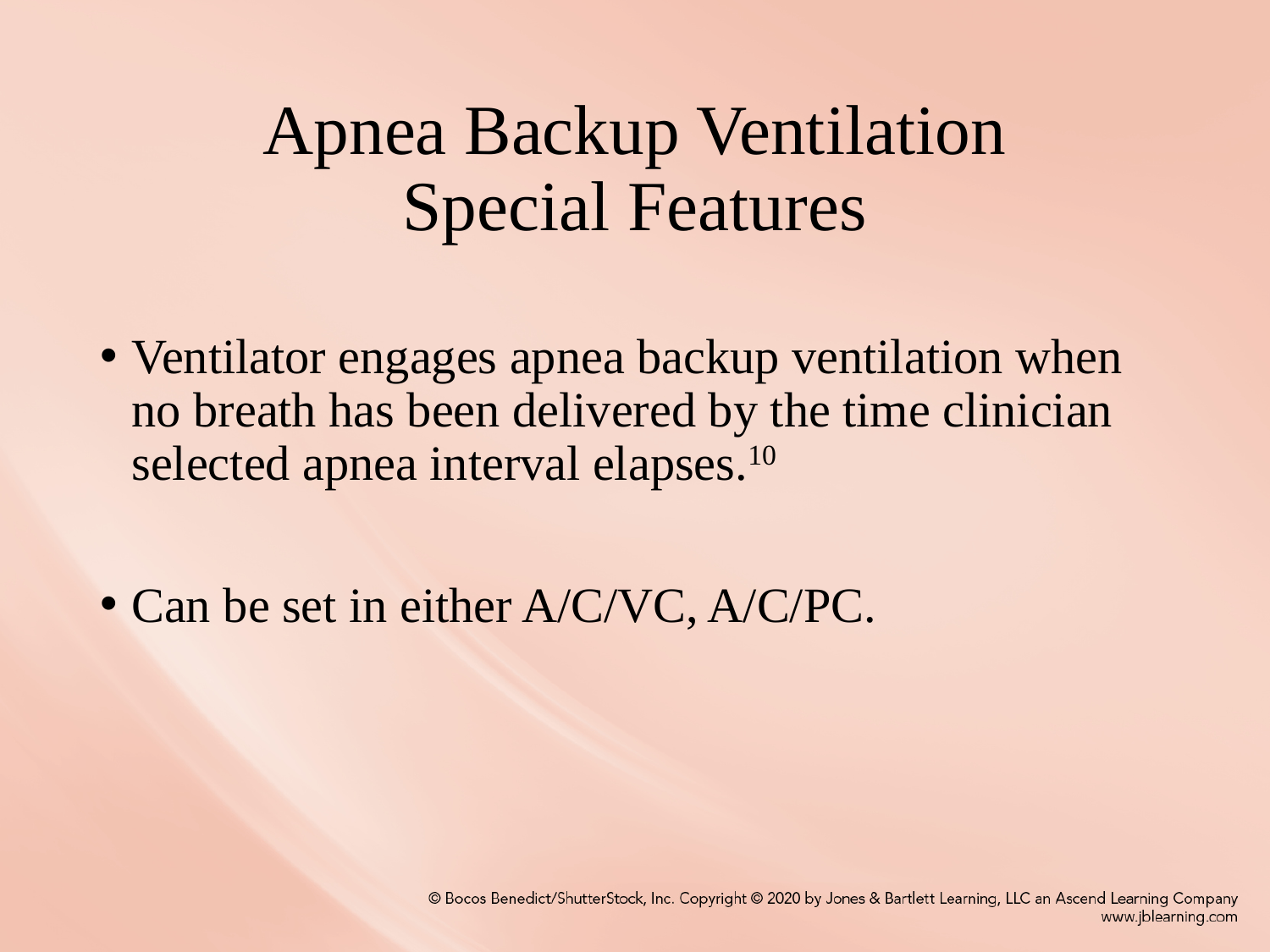

# Apnea Backup Ventilation Special Features
Ventilator engages apnea backup ventilation when no breath has been delivered by the time clinician selected apnea interval elapses.10

Can be set in either A/C/VC, A/C/PC.